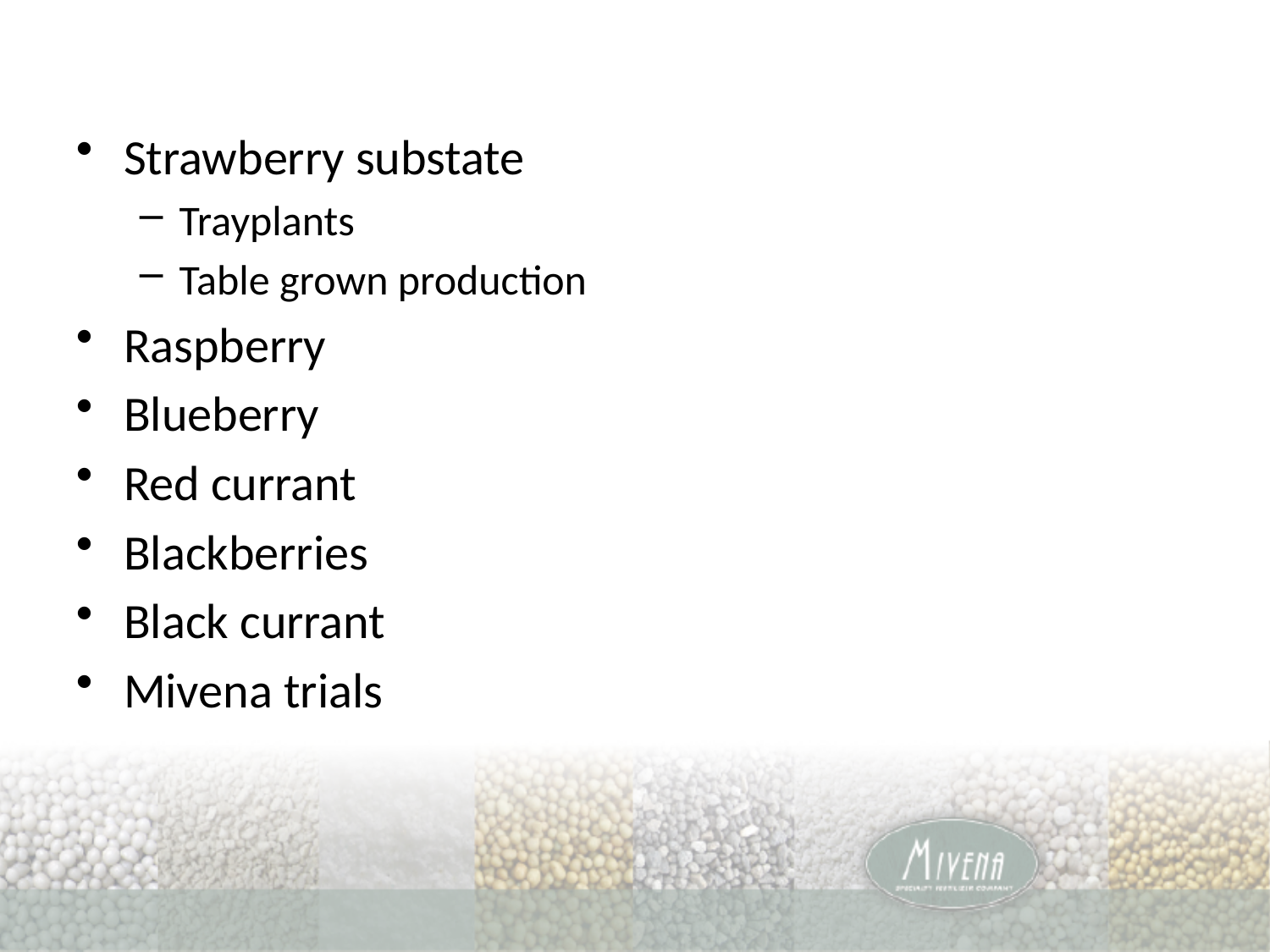

Strawberry substate
Trayplants
Table grown production
Raspberry
Blueberry
Red currant
Blackberries
Black currant
Mivena trials